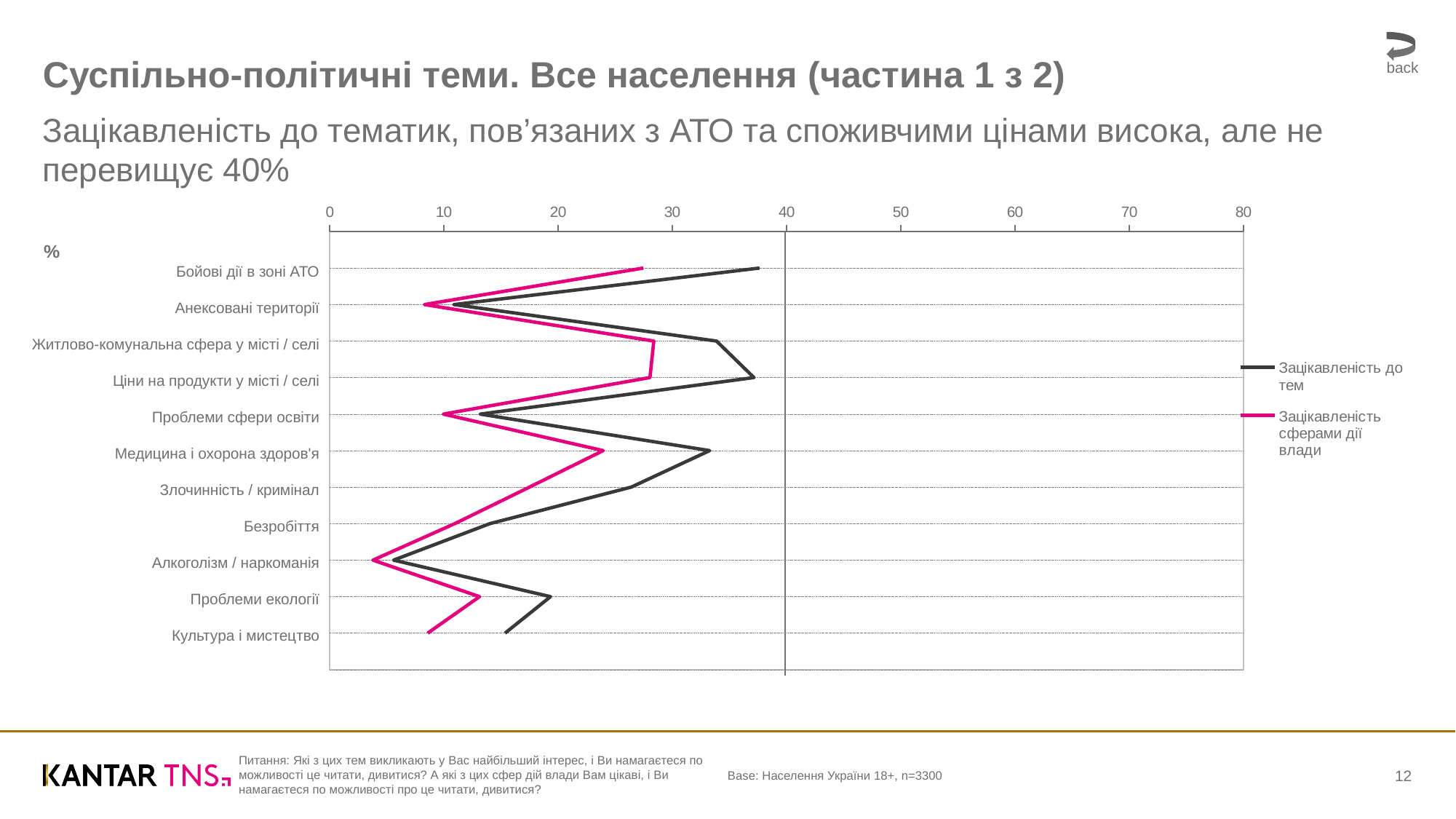

back
# Суспільно-політичні теми. Все населення (частина 1 з 2)
Зацікавленість до тематик, пов’язаних з АТО та споживчими цінами висока, але не перевищує 40%

### Chart

| Category | Зацікавленість до тем | Зацікавленість сферами дії влади |
|---|---|---|
%
| Бойові дії в зоні АТО |
| --- |
| Анексовані території |
| Житлово-комунальна сфера у місті / селі |
| Ціни на продукти у місті / селі |
| Проблеми сфери освіти |
| Медицина і охорона здоров'я |
| Злочинність / кримінал |
| Безробіття |
| Алкоголізм / наркоманія |
| Проблеми екології |
| Культура і мистецтво |
Питання: Які з цих тем викликають у Вас найбільший інтерес, і Ви намагаєтеся по можливості це читати, дивитися? А які з цих сфер дій влади Вам цікаві, і Ви намагаєтеся по можливості про це читати, дивитися?
Base: Населення України 18+, n=3300
12